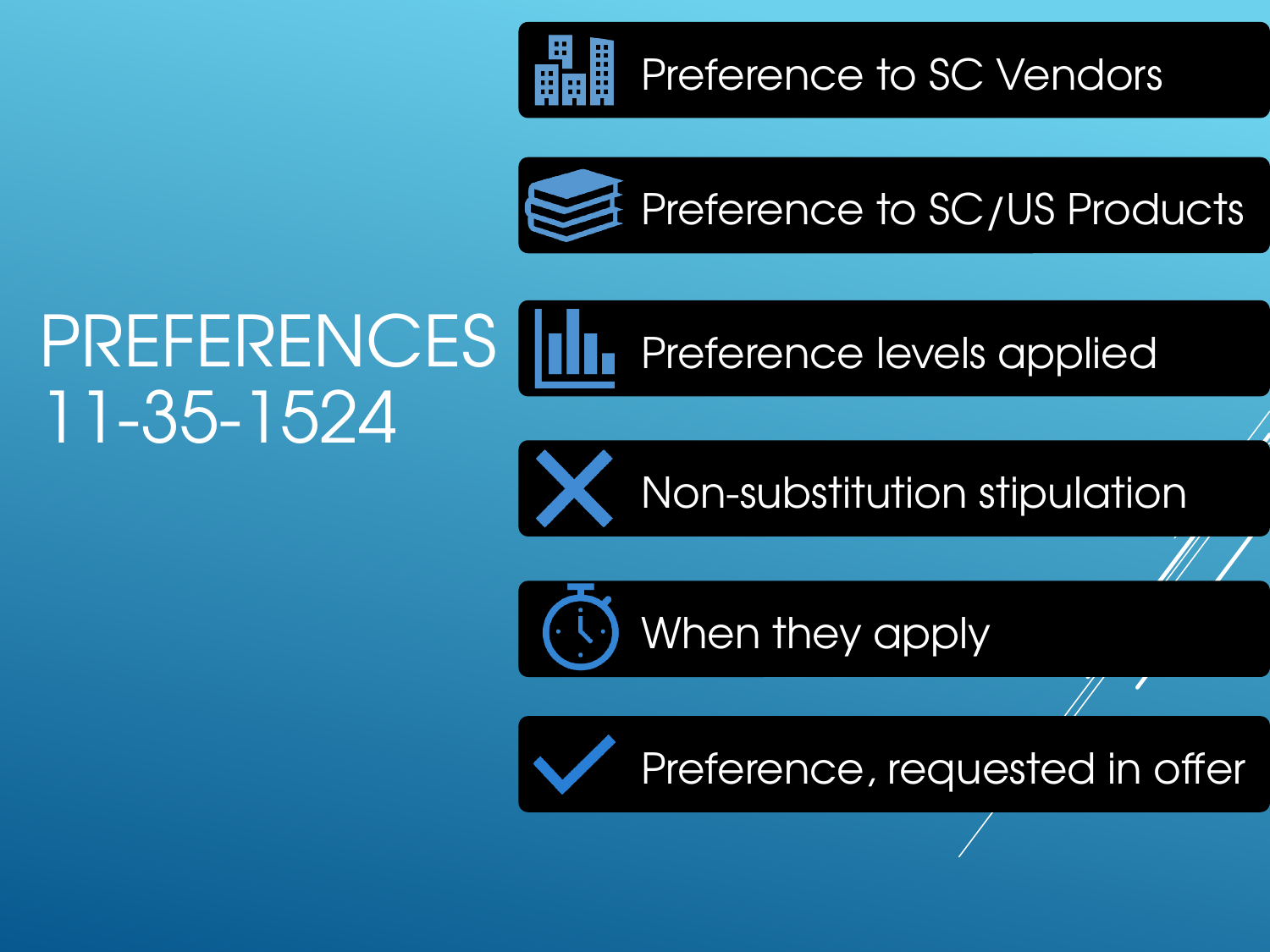

Preference to SC Vendors
Preference to SC/US Products
Preference levels applied
Non-substitution stipulation
When they apply
Preference, requested in offer
# Preferences 11-35-1524